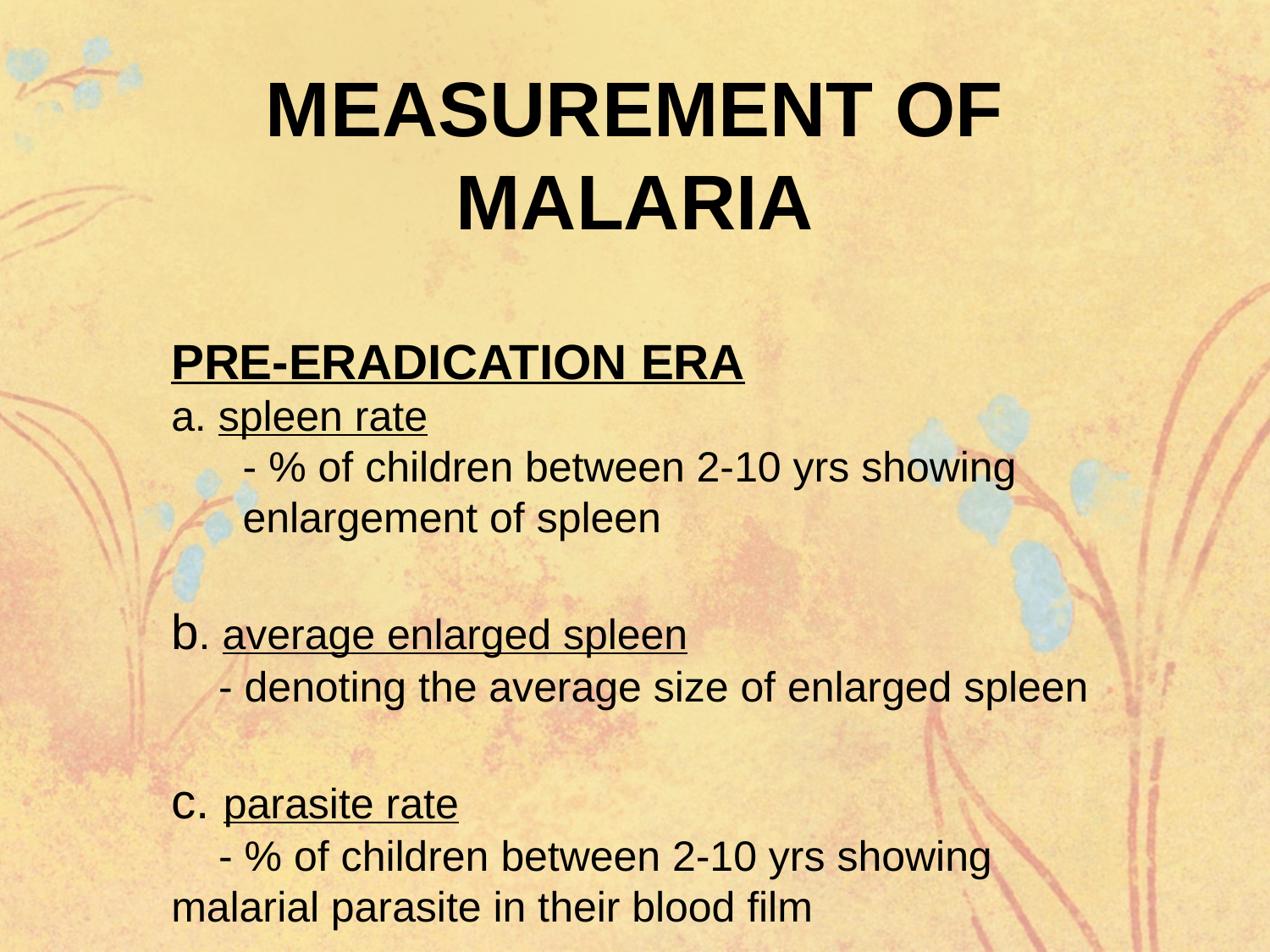

MEASUREMENT OF MALARIA

PRE-ERADICATION ERA
a. spleen rate
	- % of children between 2-10 yrs showing enlargement of spleen

b. average enlarged spleen
    - denoting the average size of enlarged spleen

c. parasite rate
    - % of children between 2-10 yrs showing malarial parasite in their blood film